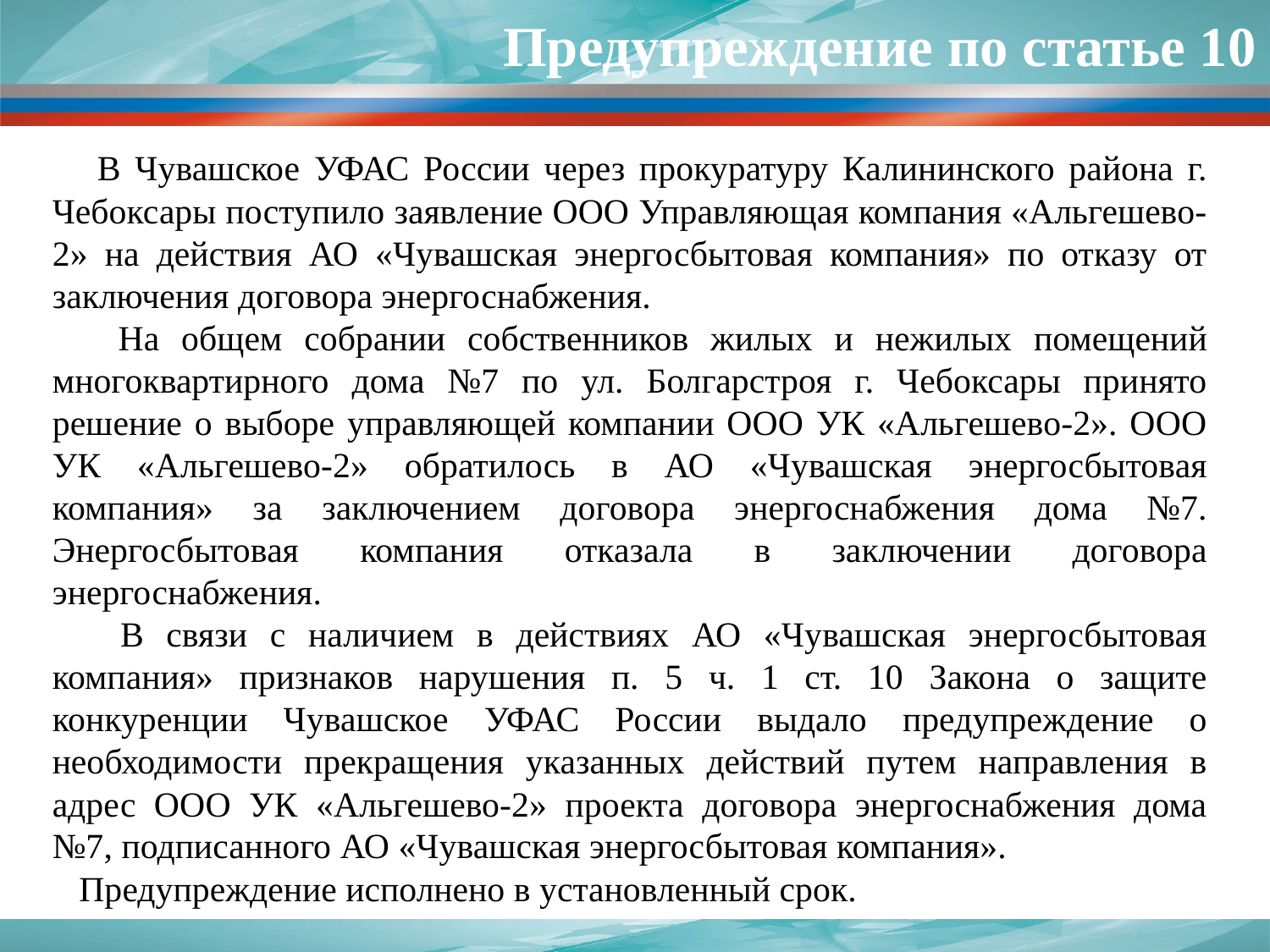

Предупреждение по статье 10
   В Чувашское УФАС России через прокуратуру Калининского района г. Чебоксары поступило заявление ООО Управляющая компания «Альгешево-2» на действия АО «Чувашская энергосбытовая компания» по отказу от заключения договора энергоснабжения.
   На общем собрании собственников жилых и нежилых помещений многоквартирного дома №7 по ул. Болгарстроя г. Чебоксары принято решение о выборе управляющей компании ООО УК «Альгешево-2». ООО УК «Альгешево-2» обратилось в АО «Чувашская энергосбытовая компания» за заключением договора энергоснабжения дома №7. Энергосбытовая компания отказала в заключении договора энергоснабжения.
   В связи с наличием в действиях АО «Чувашская энергосбытовая компания» признаков нарушения п. 5 ч. 1 ст. 10 Закона о защите конкуренции Чувашское УФАС России выдало предупреждение о необходимости прекращения указанных действий путем направления в адрес ООО УК «Альгешево-2» проекта договора энергоснабжения дома №7, подписанного АО «Чувашская энергосбытовая компания».
   Предупреждение исполнено в установленный срок.